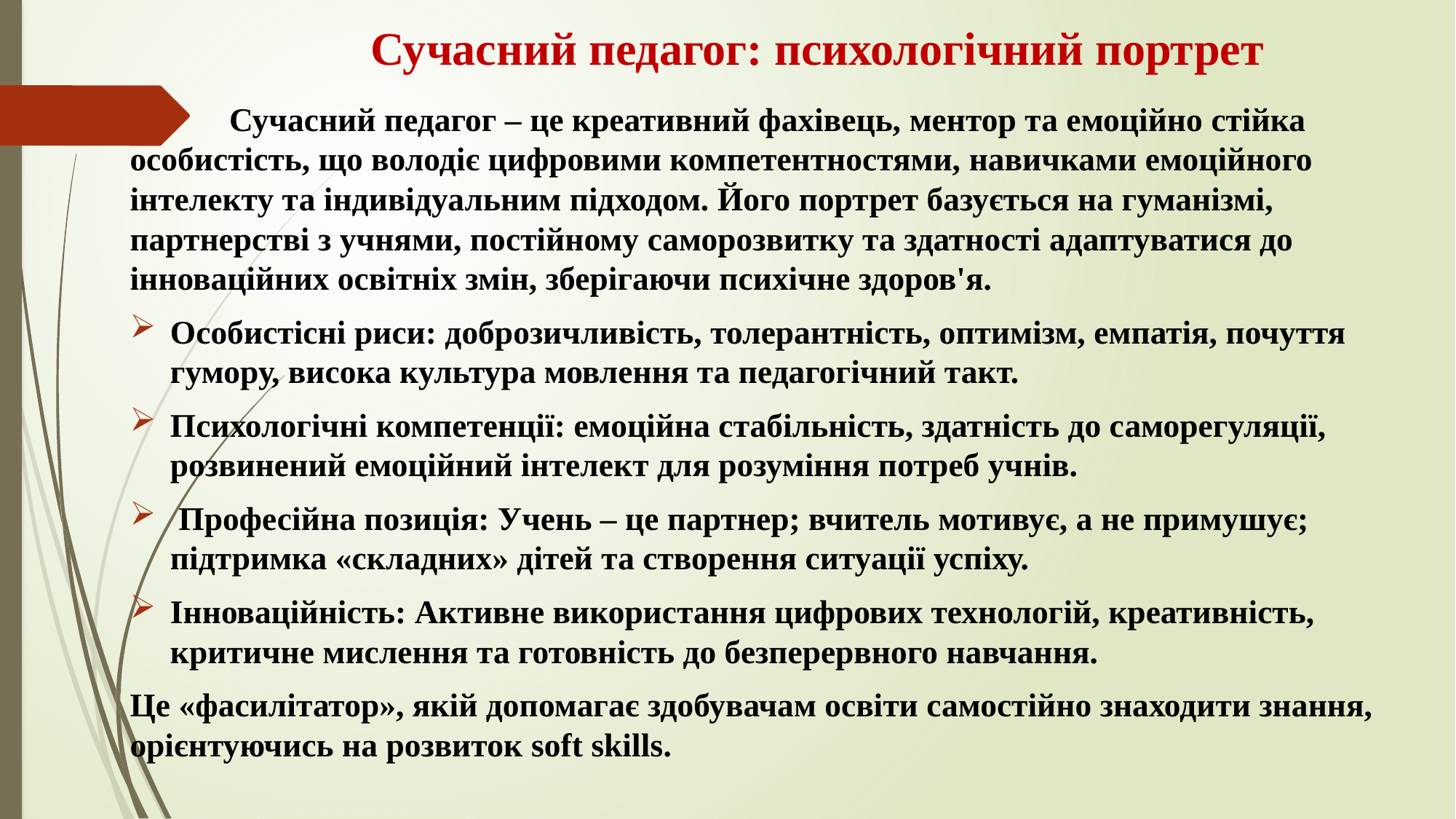

# Сучасний педагог: психологічний портрет
	Сучасний педагог – це креативний фахівець, ментор та емоційно стійка особистість, що володіє цифровими компетентностями, навичками емоційного інтелекту та індивідуальним підходом. Його портрет базується на гуманізмі, партнерстві з учнями, постійному саморозвитку та здатності адаптуватися до інноваційних освітніх змін, зберігаючи психічне здоров'я.
Особистісні риси: доброзичливість, толерантність, оптимізм, емпатія, почуття гумору, висока культура мовлення та педагогічний такт.
Психологічні компетенції: емоційна стабільність, здатність до саморегуляції, розвинений емоційний інтелект для розуміння потреб учнів.
 Професійна позиція: Учень – це партнер; вчитель мотивує, а не примушує; підтримка «складних» дітей та створення ситуації успіху.
Інноваційність: Активне використання цифрових технологій, креативність, критичне мислення та готовність до безперервного навчання.
Це «фасилітатор», якій допомагає здобувачам освіти самостійно знаходити знання, орієнтуючись на розвиток soft skills.